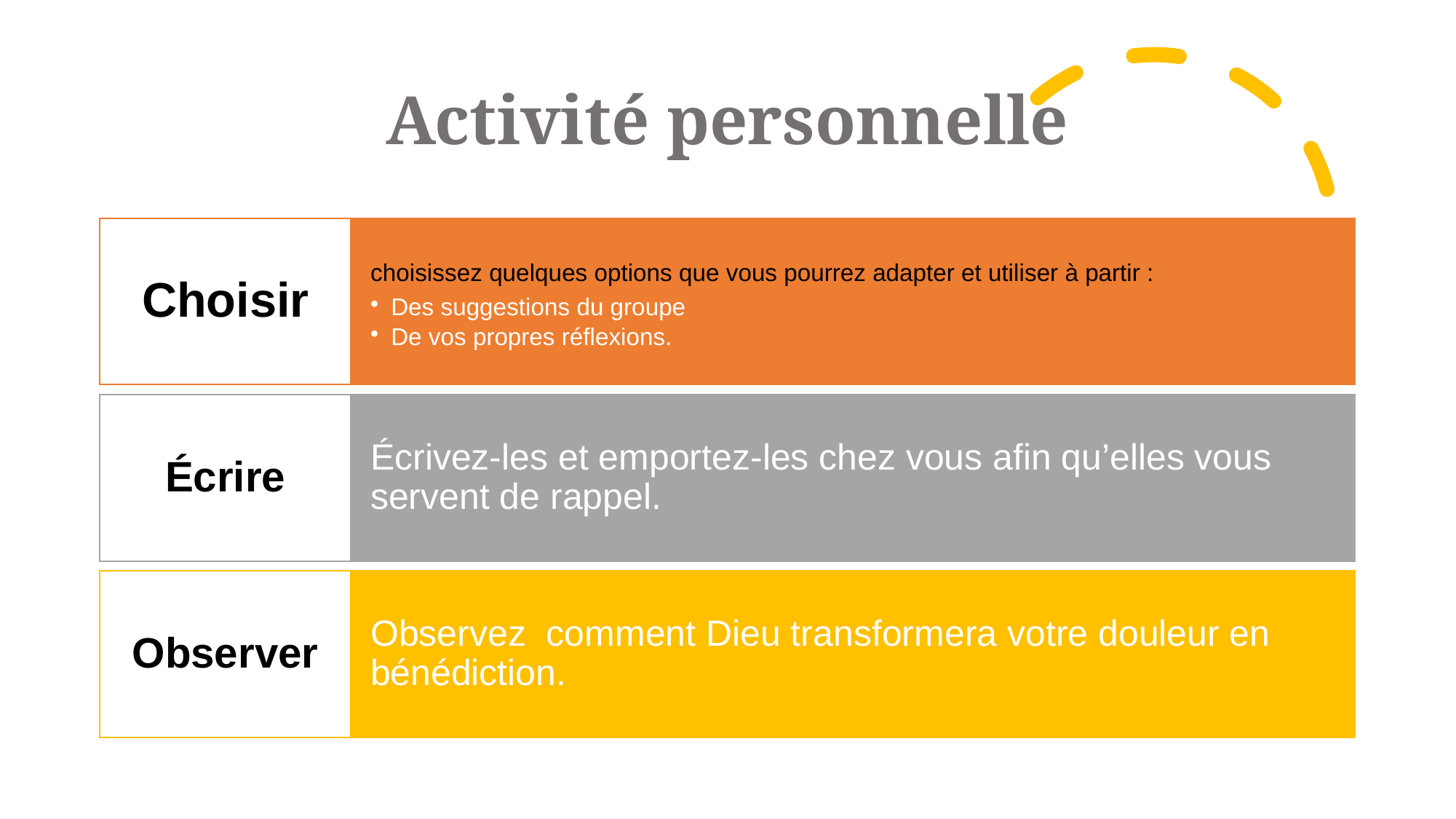

# Activité personnelle

choisissez quelques options que vous pourrez adapter et utiliser à partir :
Des suggestions du groupe
De vos propres réflexions.
Choisir
Écrivez-les et emportez-les chez vous afin qu’elles vous servent de rappel.
Écrire
Observez  comment Dieu transformera votre douleur en bénédiction.
Observer